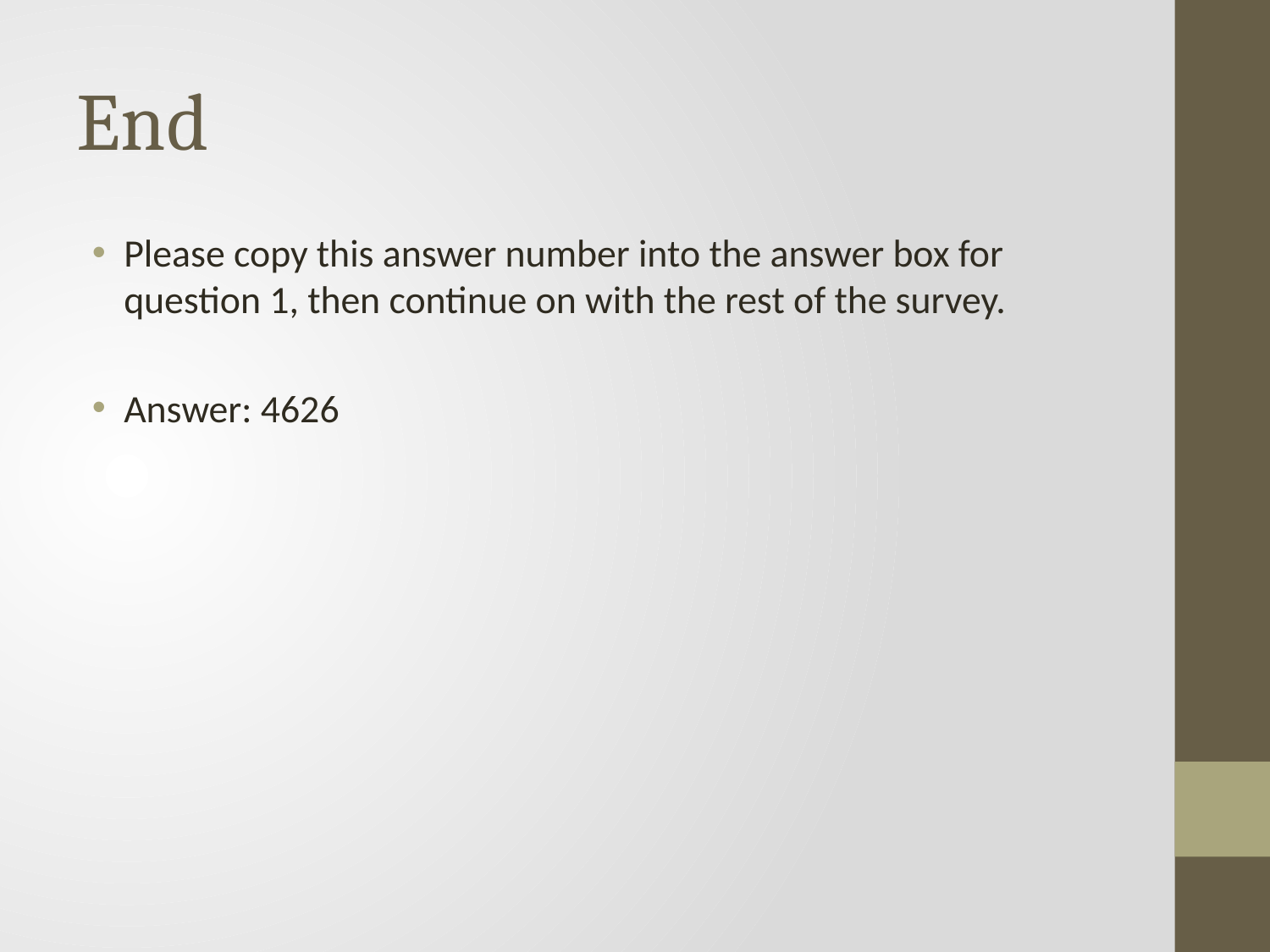

# End
Please copy this answer number into the answer box for question 1, then continue on with the rest of the survey.

Answer: 4626